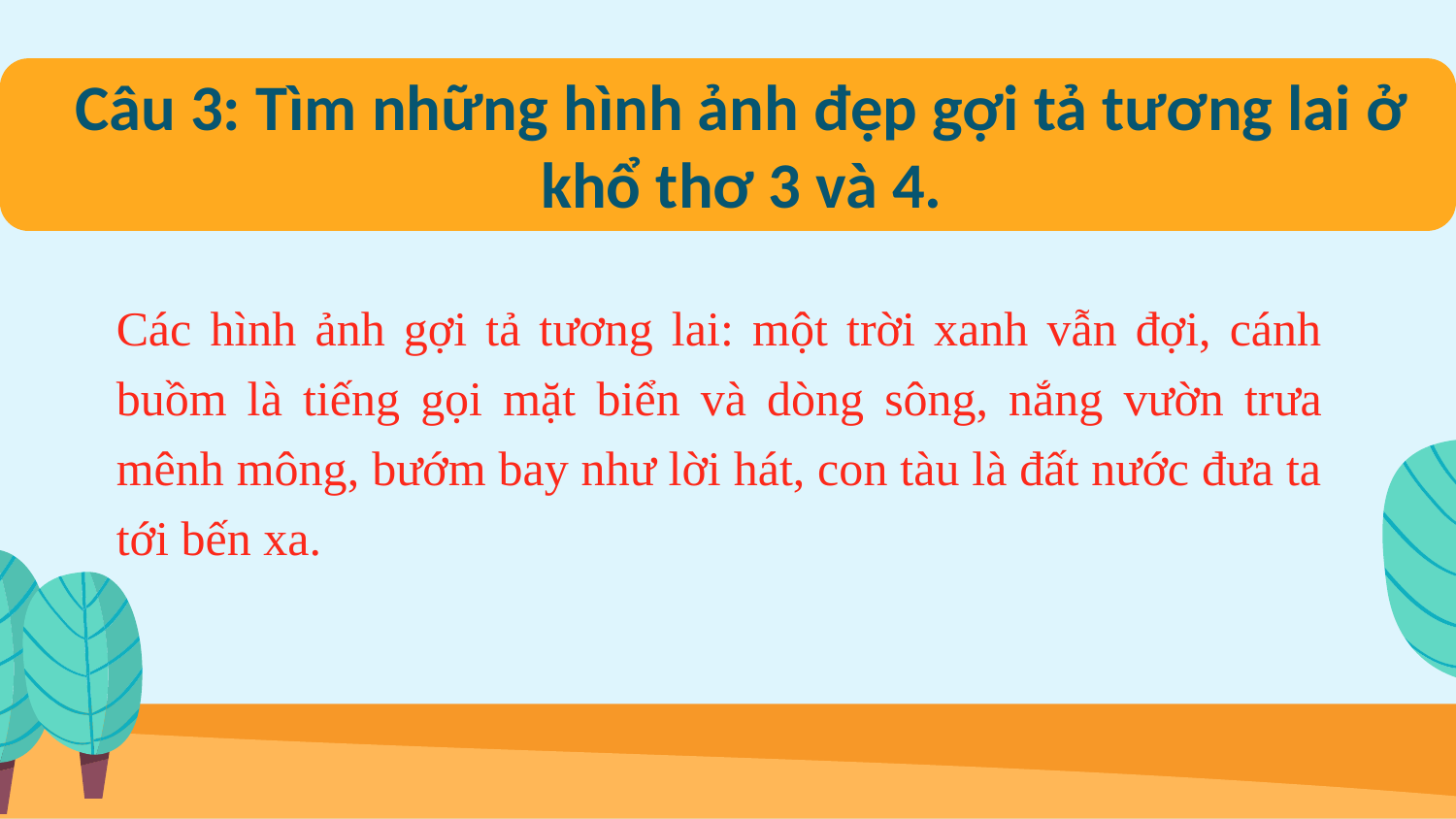

# Câu 3: Tìm những hình ảnh đẹp gợi tả tương lai ở khổ thơ 3 và 4.
Các hình ảnh gợi tả tương lai: một trời xanh vẫn đợi, cánh buồm là tiếng gọi mặt biển và dòng sông, nắng vườn trưa mênh mông, bướm bay như lời hát, con tàu là đất nước đưa ta tới bến xa.